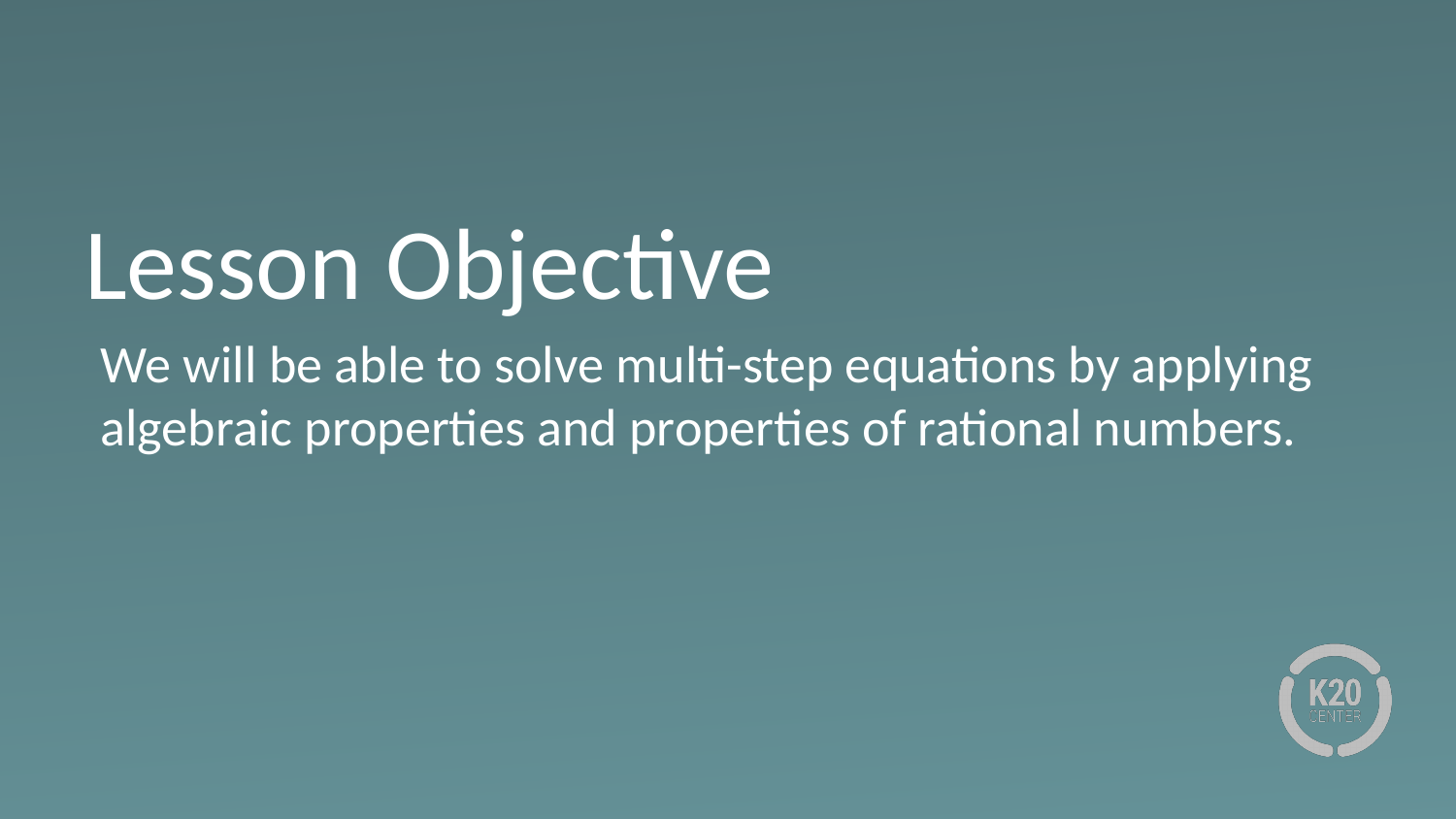

# Lesson Objective
We will be able to solve multi-step equations by applying algebraic properties and properties of rational numbers.